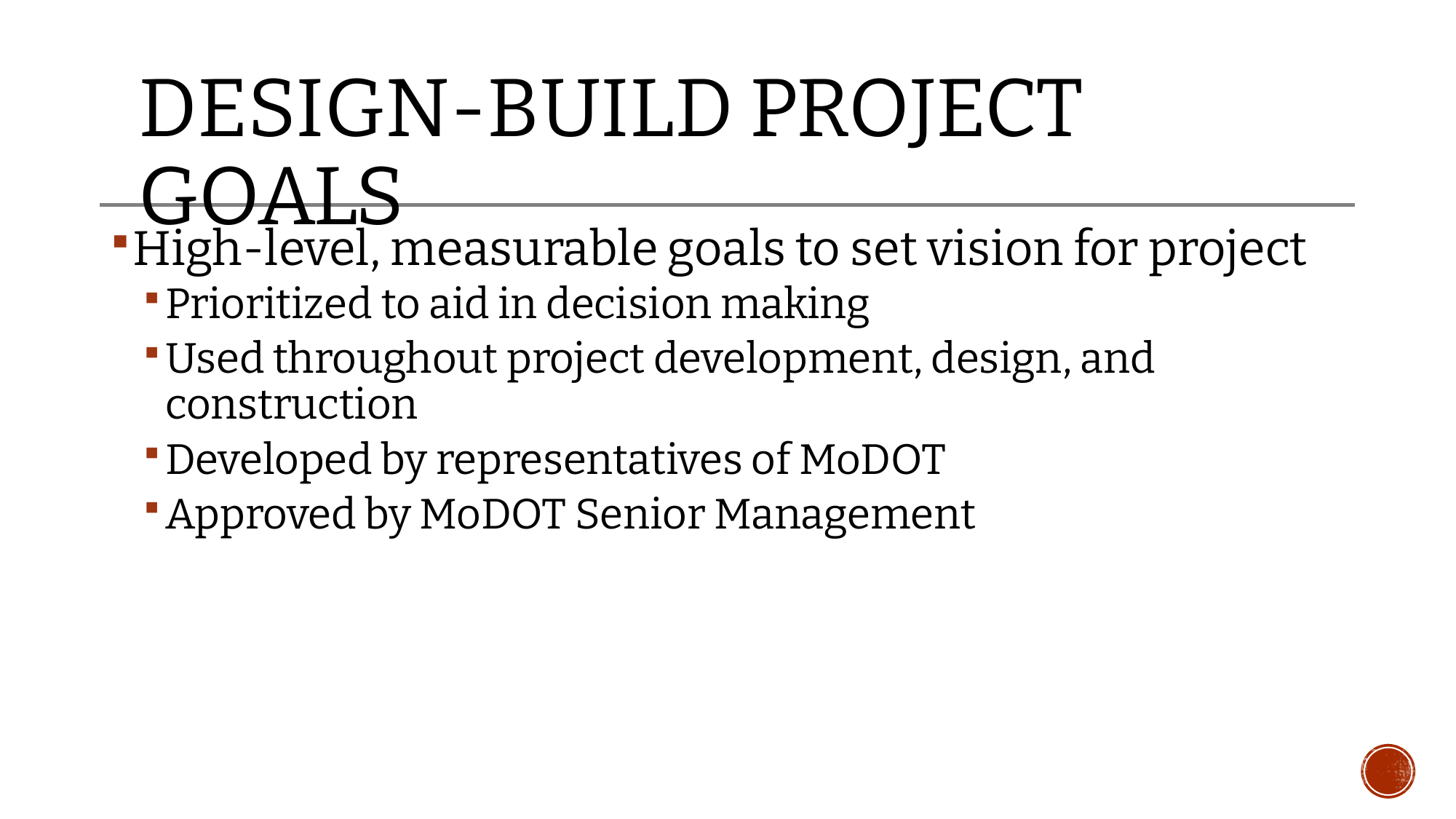

# Design-Build Project Goals
High-level, measurable goals to set vision for project
Prioritized to aid in decision making
Used throughout project development, design, and construction
Developed by representatives of MoDOT
Approved by MoDOT Senior Management